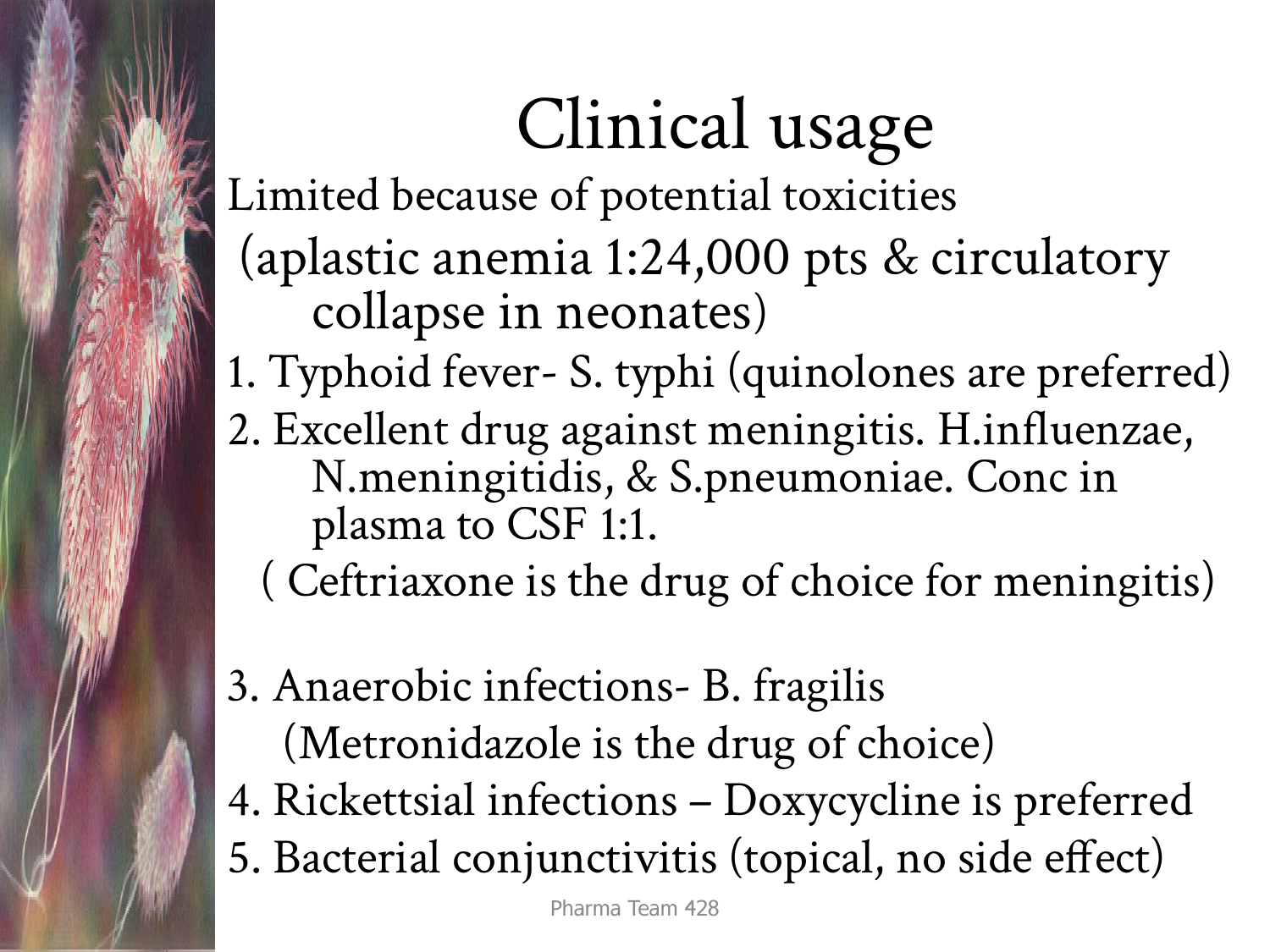

# Clinical usage
Limited because of potential toxicities
 (aplastic anemia 1:24,000 pts & circulatory collapse in neonates)
1. Typhoid fever- S. typhi (quinolones are preferred)
2. Excellent drug against meningitis. H.influenzae, N.meningitidis, & S.pneumoniae. Conc in plasma to CSF 1:1.
   ( Ceftriaxone is the drug of choice for meningitis)
3. Anaerobic infections- B. fragilis
     (Metronidazole is the drug of choice)
4. Rickettsial infections – Doxycycline is preferred
5. Bacterial conjunctivitis (topical, no side effect)
Pharma Team 428